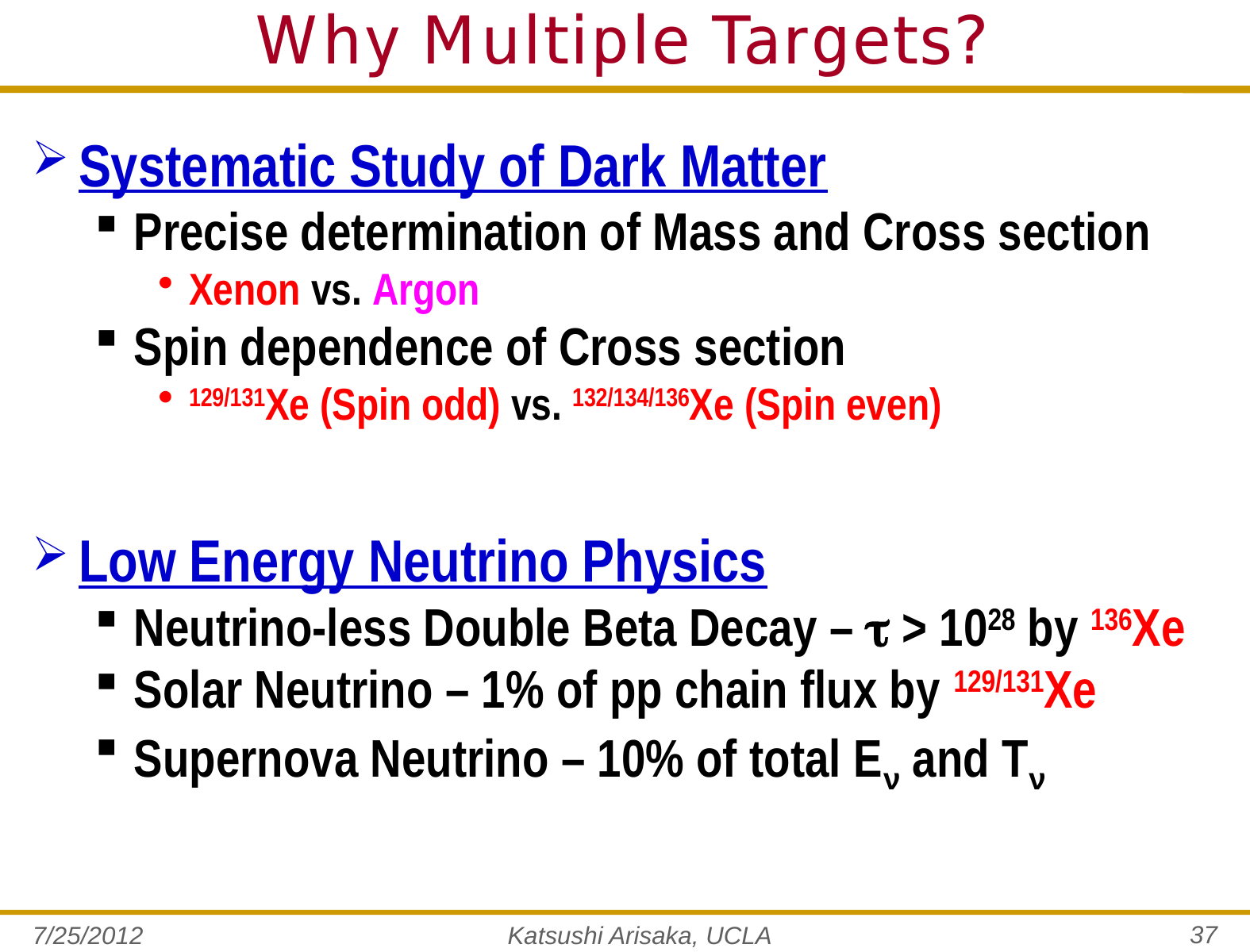

# Why Multiple Targets?
Systematic Study of Dark Matter
Precise determination of Mass and Cross section
Xenon vs. Argon
Spin dependence of Cross section
129/131Xe (Spin odd) vs. 132/134/136Xe (Spin even)

Low Energy Neutrino Physics
Neutrino-less Double Beta Decay – τ > 1028 by 136Xe
Solar Neutrino – 1% of pp chain flux by 129/131Xe
Supernova Neutrino – 10% of total Eν and Tν

37
7/25/2012
Katsushi Arisaka, UCLA